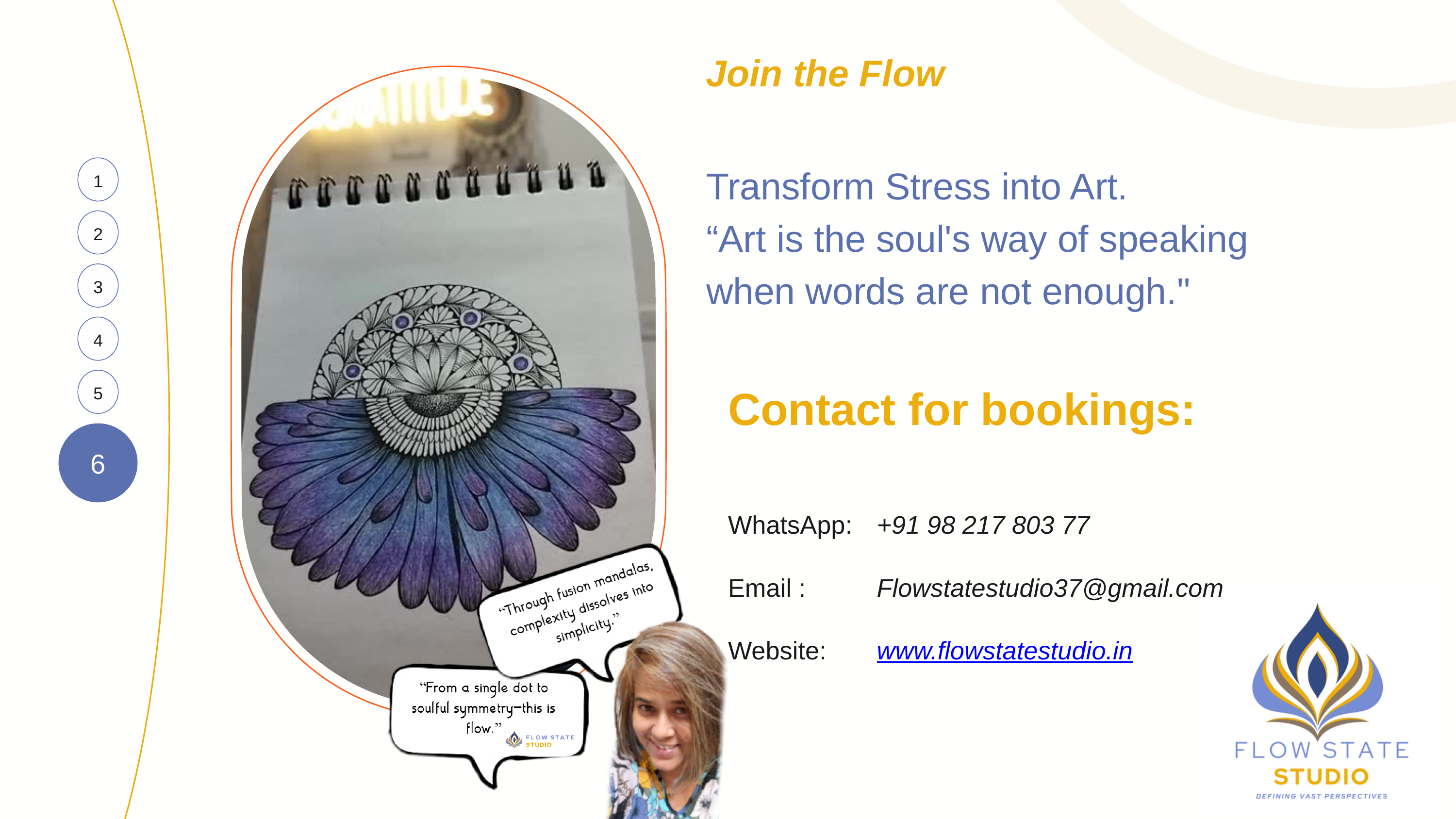

Join the Flow

Transform Stress into Art.
“Art is the soul's way of speaking when words are not enough."

1

2

3

4

5
Contact for bookings:

6
WhatsApp:
+91 98 217 803 77

Email :
Flowstatestudio37@gmail.com

Website:
www.flowstatestudio.in